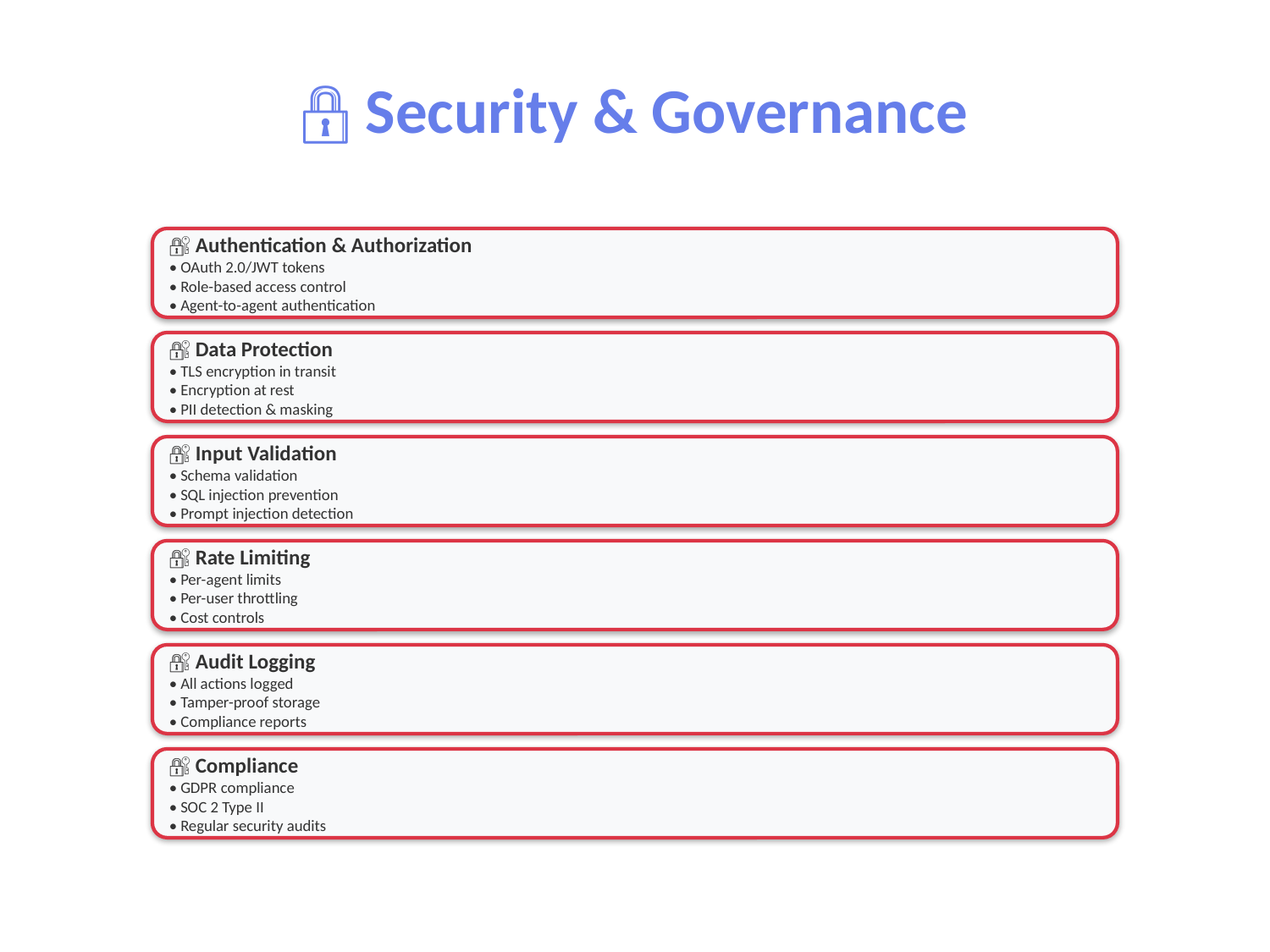

🔒 Security & Governance
🔐 Authentication & Authorization
• OAuth 2.0/JWT tokens
• Role-based access control
• Agent-to-agent authentication
🔐 Data Protection
• TLS encryption in transit
• Encryption at rest
• PII detection & masking
🔐 Input Validation
• Schema validation
• SQL injection prevention
• Prompt injection detection
🔐 Rate Limiting
• Per-agent limits
• Per-user throttling
• Cost controls
🔐 Audit Logging
• All actions logged
• Tamper-proof storage
• Compliance reports
🔐 Compliance
• GDPR compliance
• SOC 2 Type II
• Regular security audits